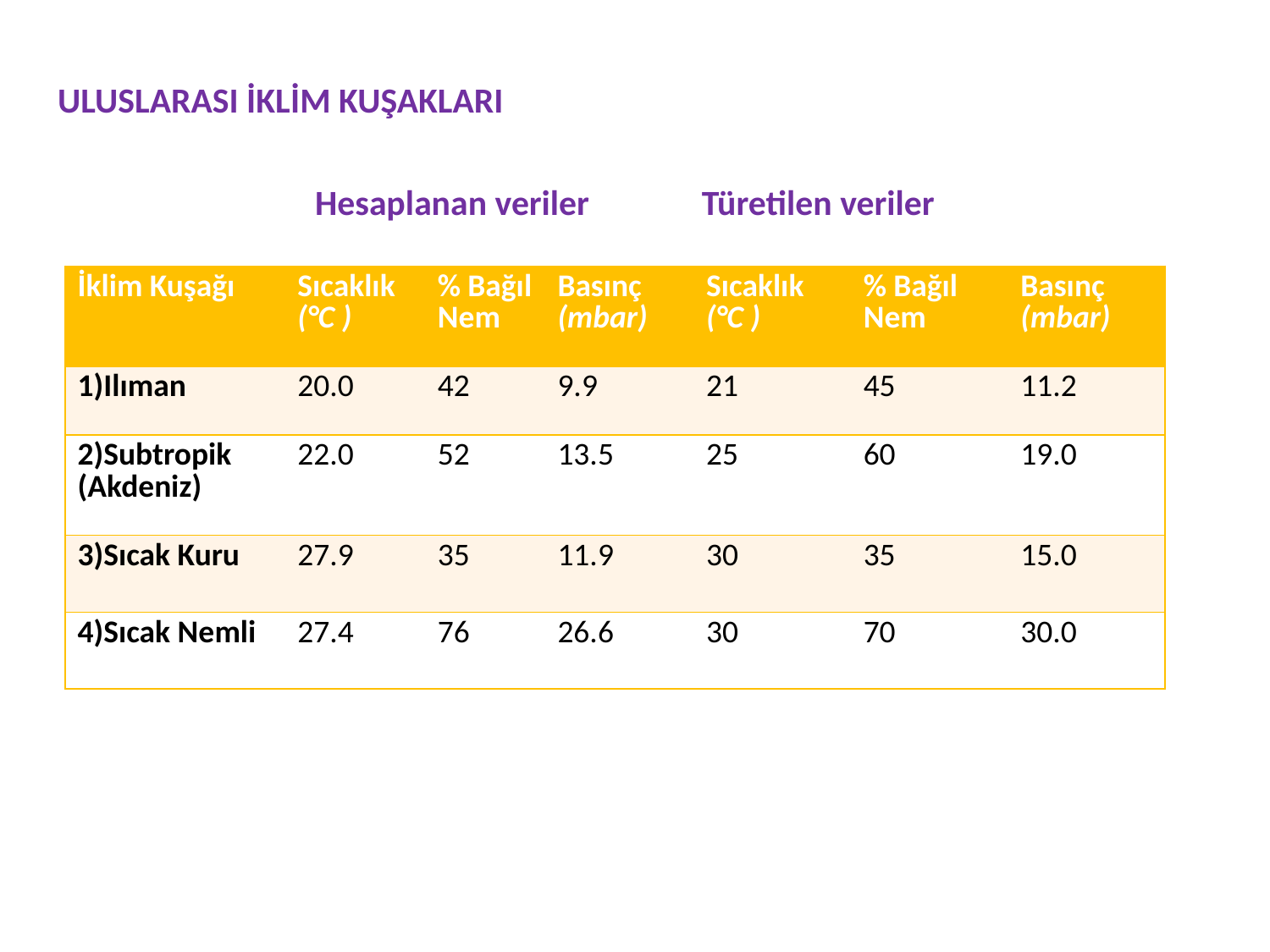

ULUSLARASI İKLİM KUŞAKLARI

                                Hesaplanan veriler              Türetilen veriler

| İklim Kuşağı | Sıcaklık (°C ) | % Bağıl Nem | Basınç (mbar) | Sıcaklık (°C ) | % Bağıl Nem | Basınç (mbar) |
| --- | --- | --- | --- | --- | --- | --- |
| 1)Ilıman | 20.0 | 42 | 9.9 | 21 | 45 | 11.2 |
| 2)Subtropik (Akdeniz) | 22.0 | 52 | 13.5 | 25 | 60 | 19.0 |
| 3)Sıcak Kuru | 27.9 | 35 | 11.9 | 30 | 35 | 15.0 |
| 4)Sıcak Nemli | 27.4 | 76 | 26.6 | 30 | 70 | 30.0 |